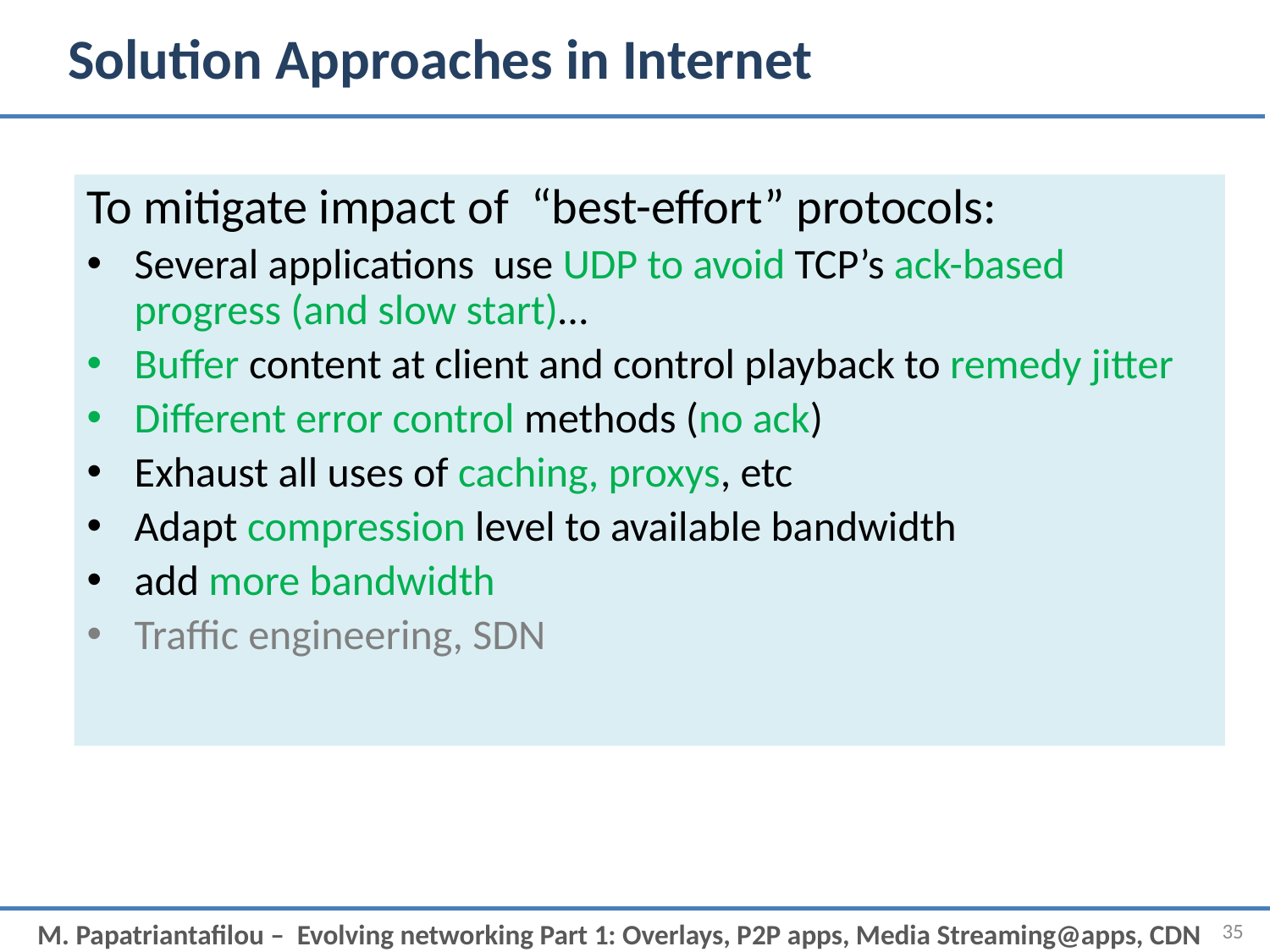

# Solution Approaches in Internet
To mitigate impact of  “best-effort” protocols:
Several applications  use UDP to avoid TCP’s ack-based progress (and slow start)…
Buffer content at client and control playback to remedy jitter
Different error control methods (no ack)
Exhaust all uses of caching, proxys, etc
Adapt compression level to available bandwidth
add more bandwidth
Traffic engineering, SDN

35